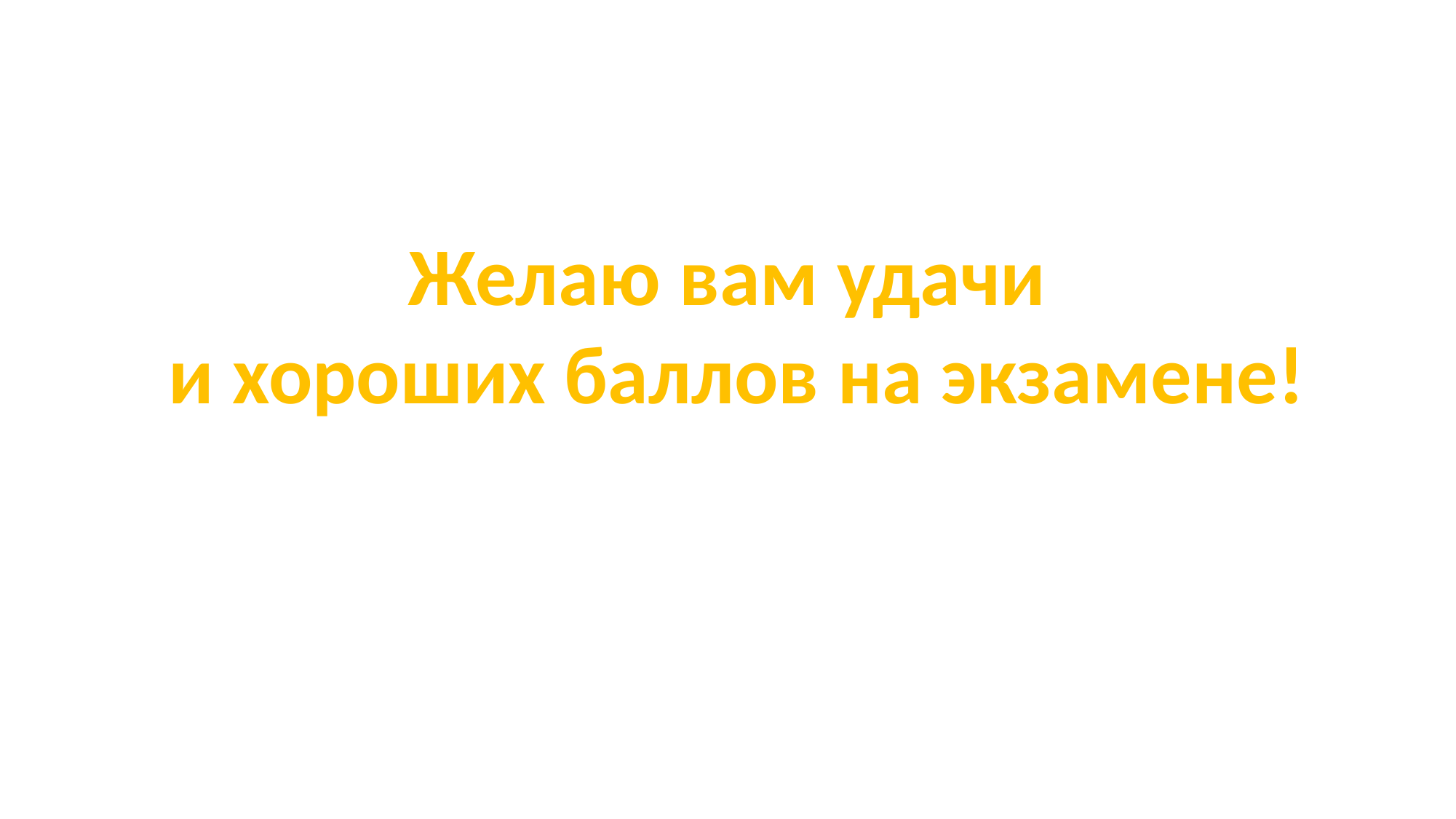

Желаю вам удачи
 и хороших баллов на экзамене!